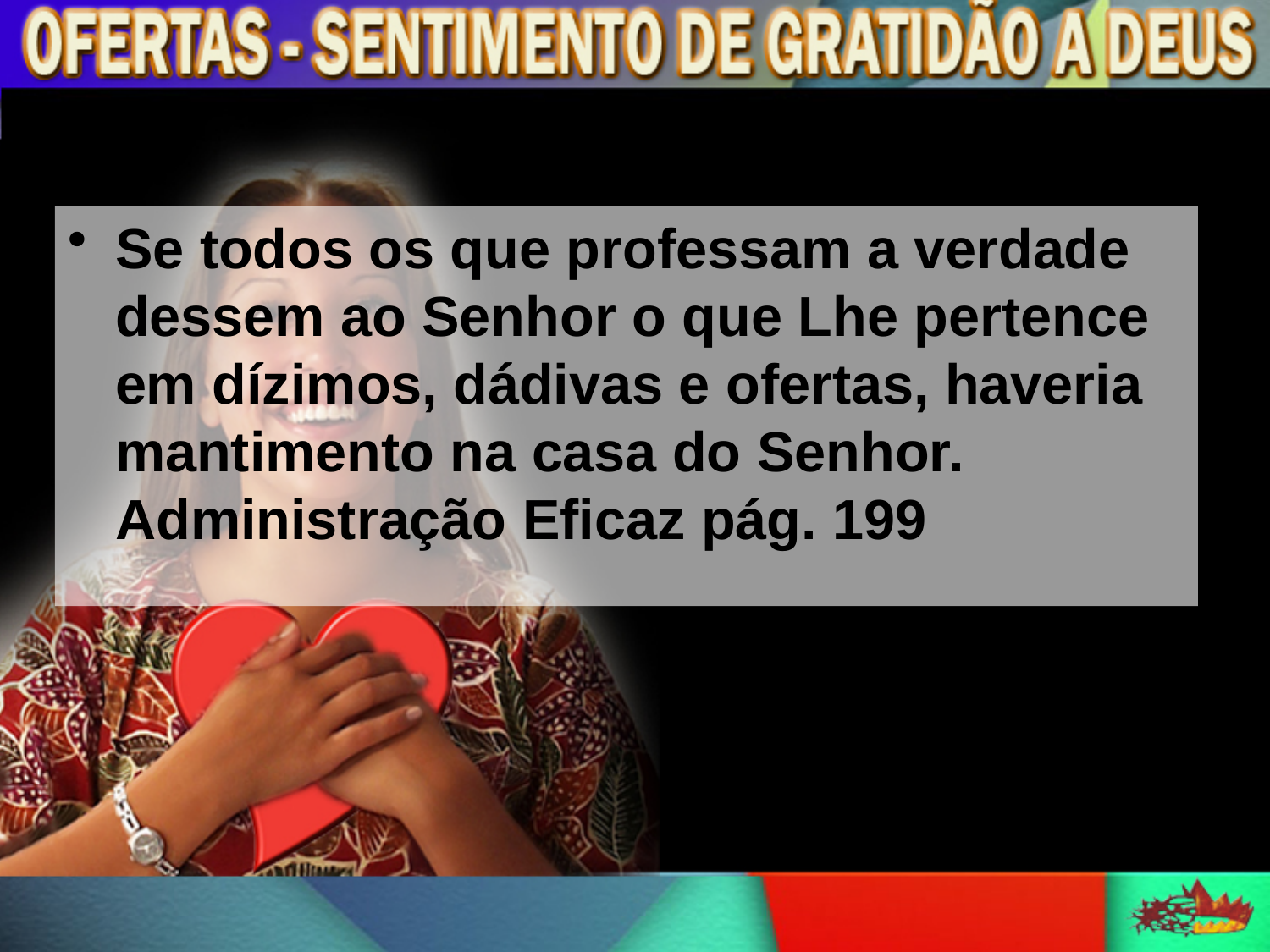

Se todos os que professam a verdade dessem ao Senhor o que Lhe pertence em dízimos, dádivas e ofertas, haveria mantimento na casa do Senhor. Administração Eficaz pág. 199